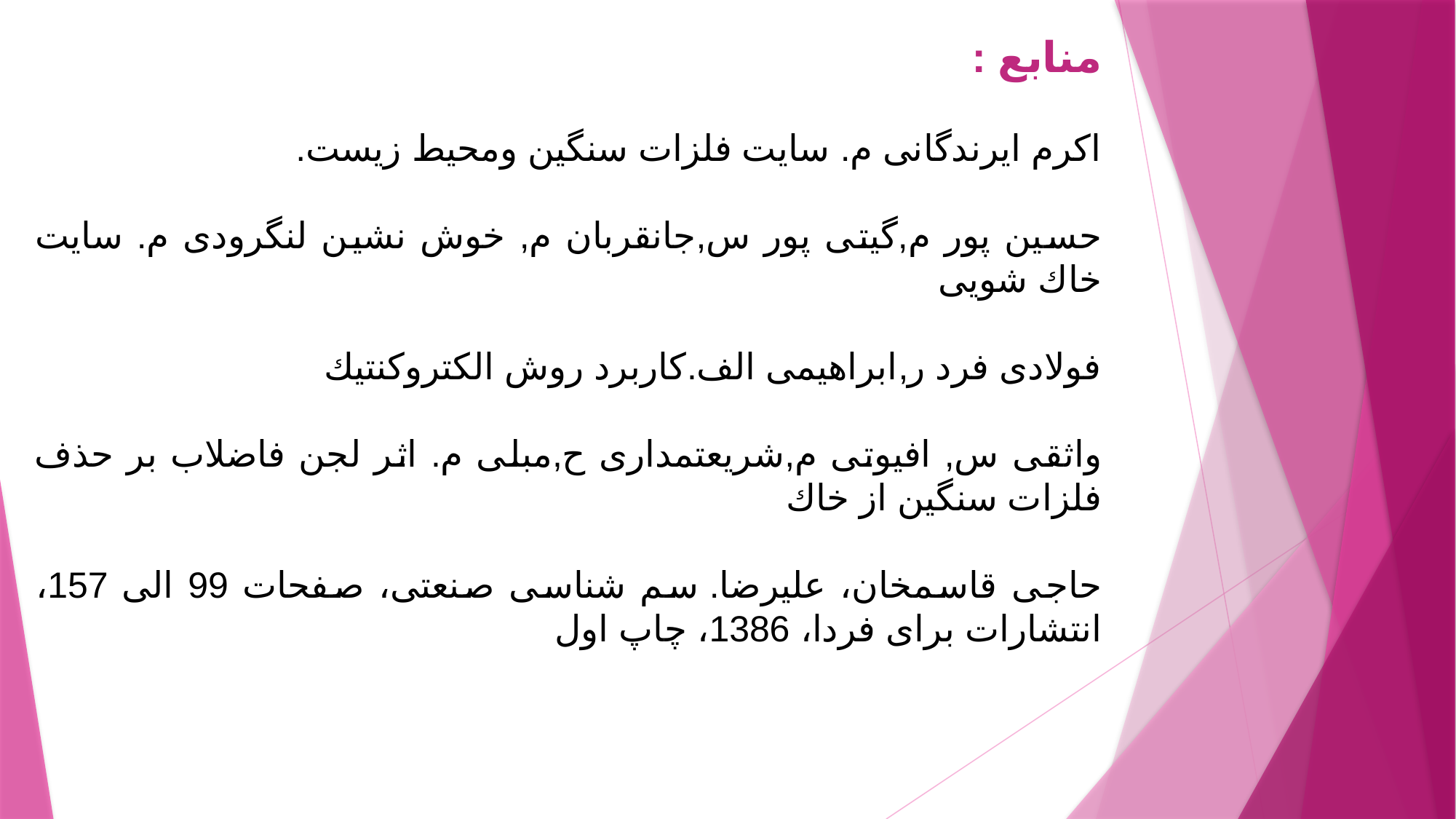

منابع :

اكرم ایرندگانی م. سایت فلزات سنگین ومحیط زیست.

حسین پور م,گیتی پور س,جانقربان م, خوش نشین لنگرودی م. سایت خاك شویی

فولادی فرد ر,ابراهیمی الف.كاربرد روش الكتروكنتیك

واثقی س, افیوتی م,شریعتمداری ح,مبلی م. اثر لجن فاضلاب بر حذف فلزات سنگین از خاك

حاجی قاسمخان، علیرضا. سم شناسی صنعتی، صفحات 99 الی 157، انتشارات برای فردا، 1386، چاپ اول